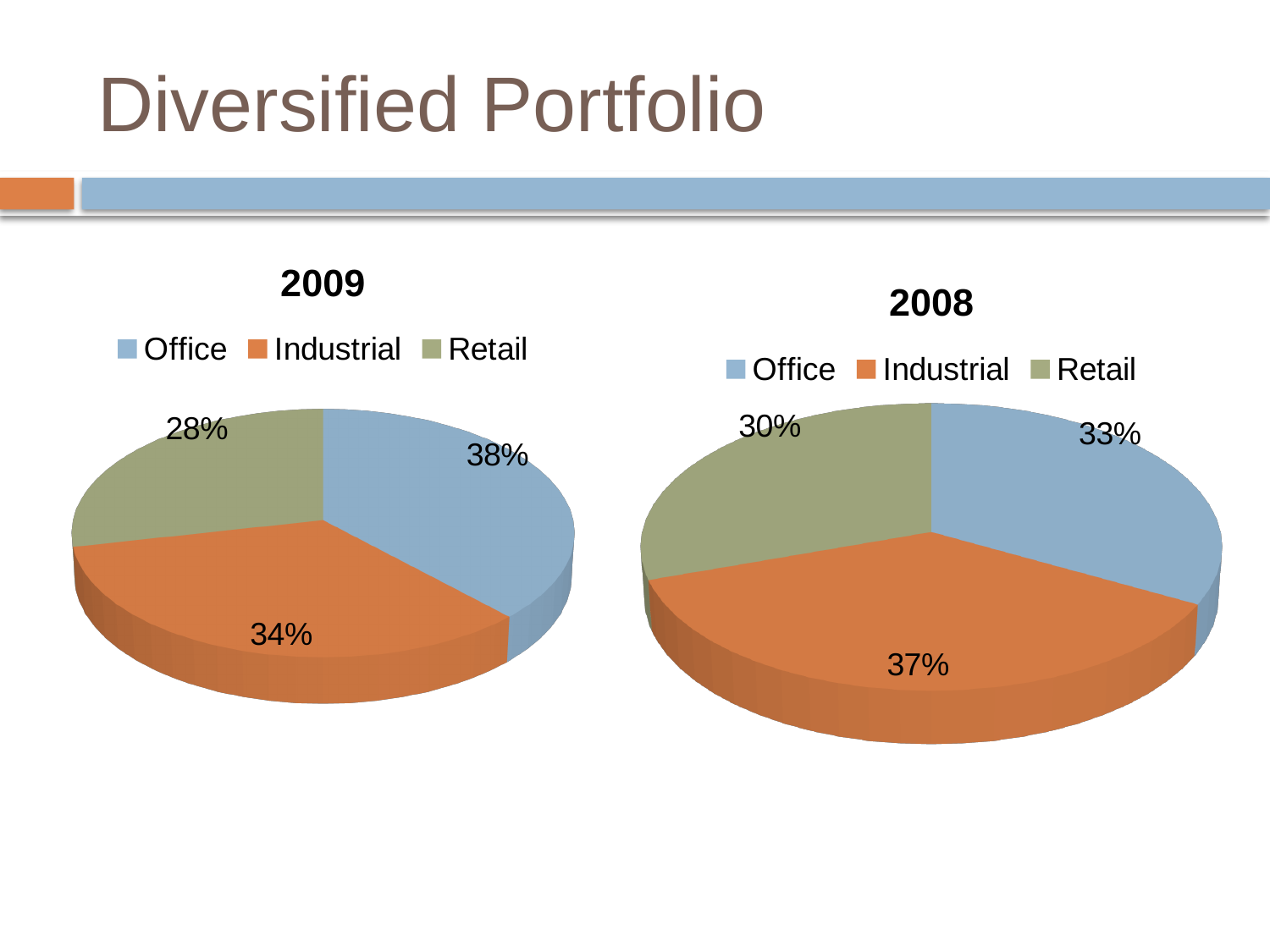

# Diversified Portfolio

[unsupported chart]

[unsupported chart]